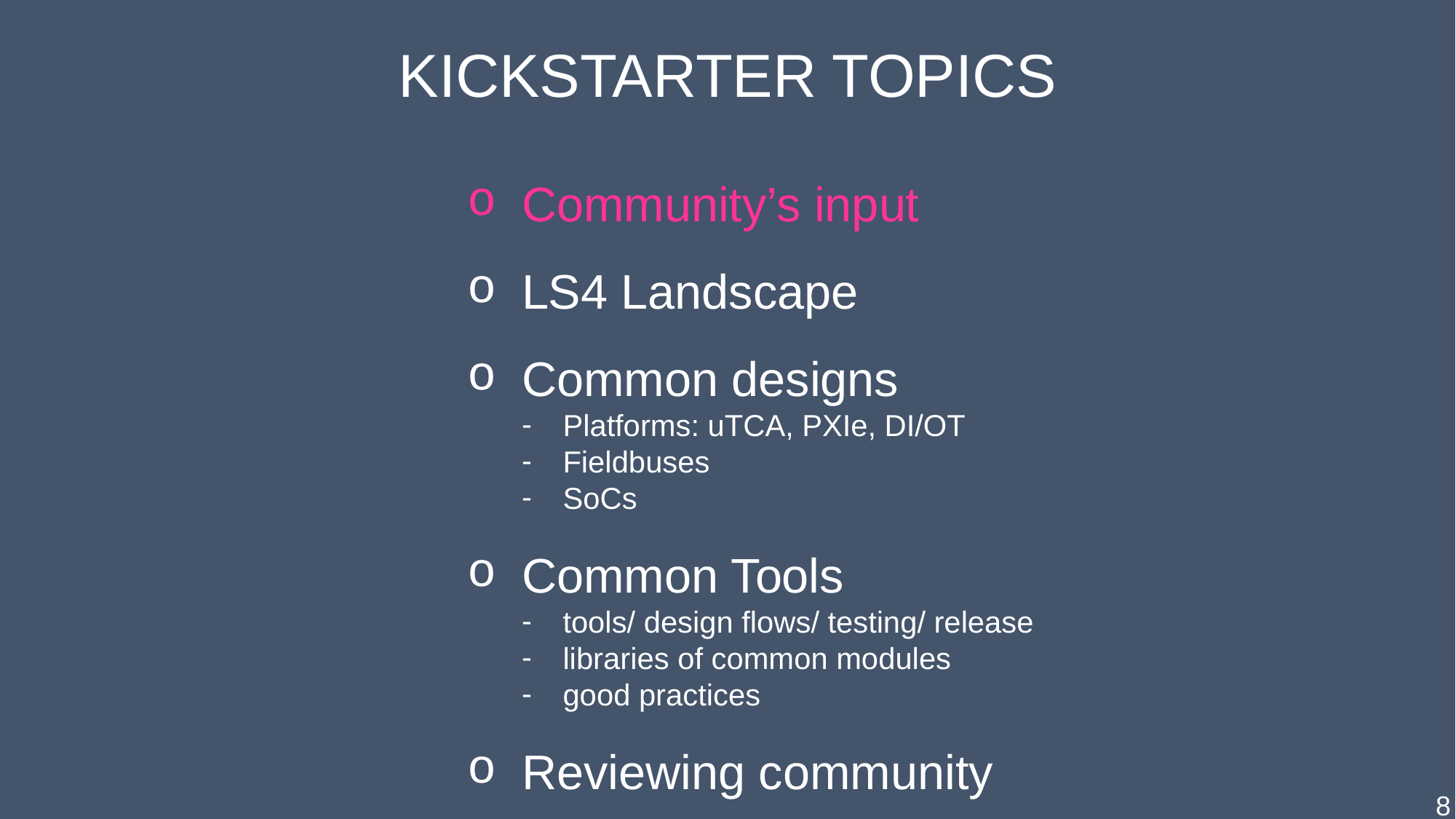

Kickstarter TOPICS
Community’s input
LS4 Landscape
Common designs
Platforms: uTCA, PXIe, DI/OT
Fieldbuses
SoCs
Common Tools
tools/ design flows/ testing/ release
libraries of common modules
good practices
Reviewing community

8